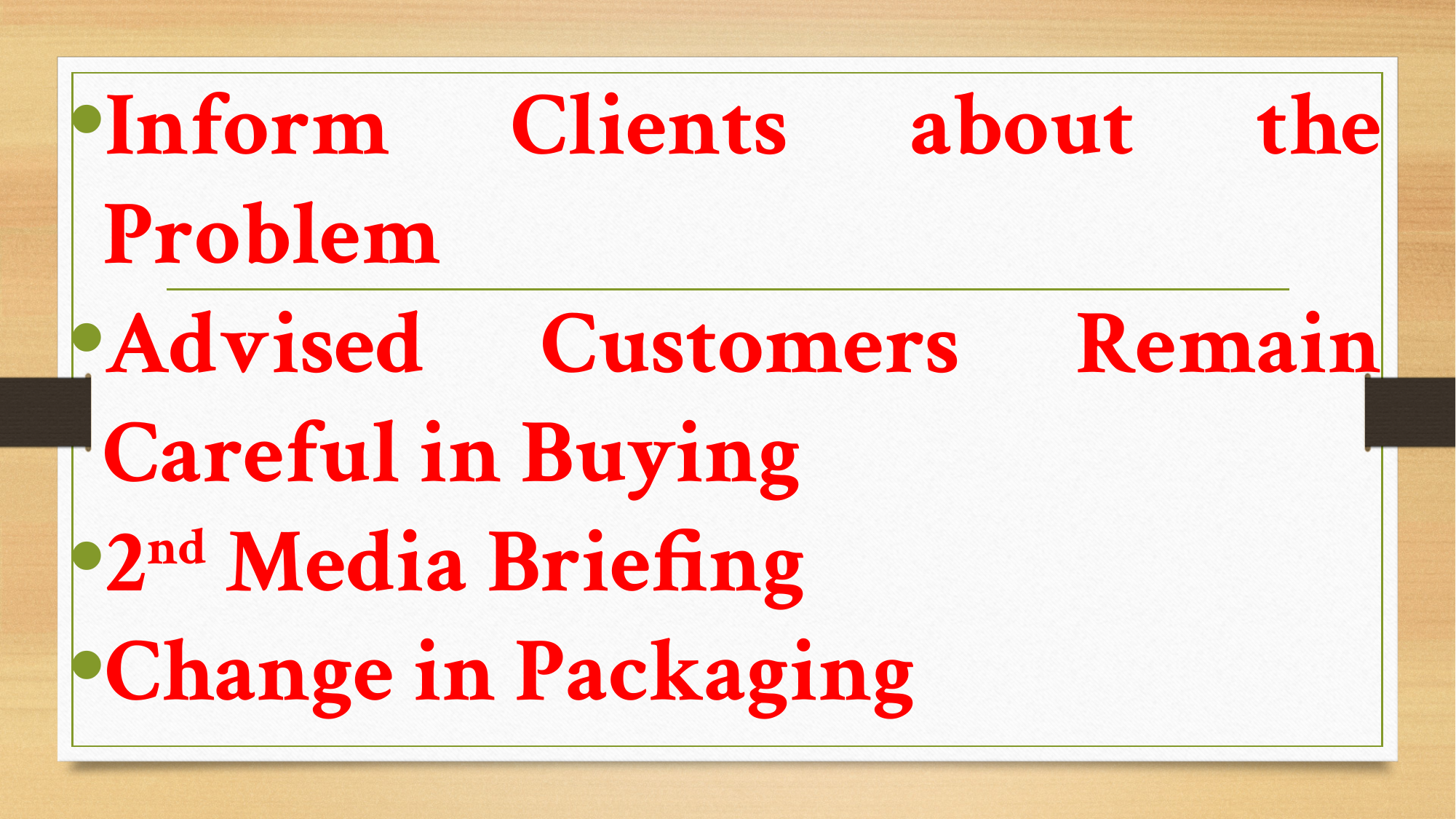

Inform Clients about the Problem
Advised Customers Remain Careful in Buying
2nd Media Briefing
Change in Packaging